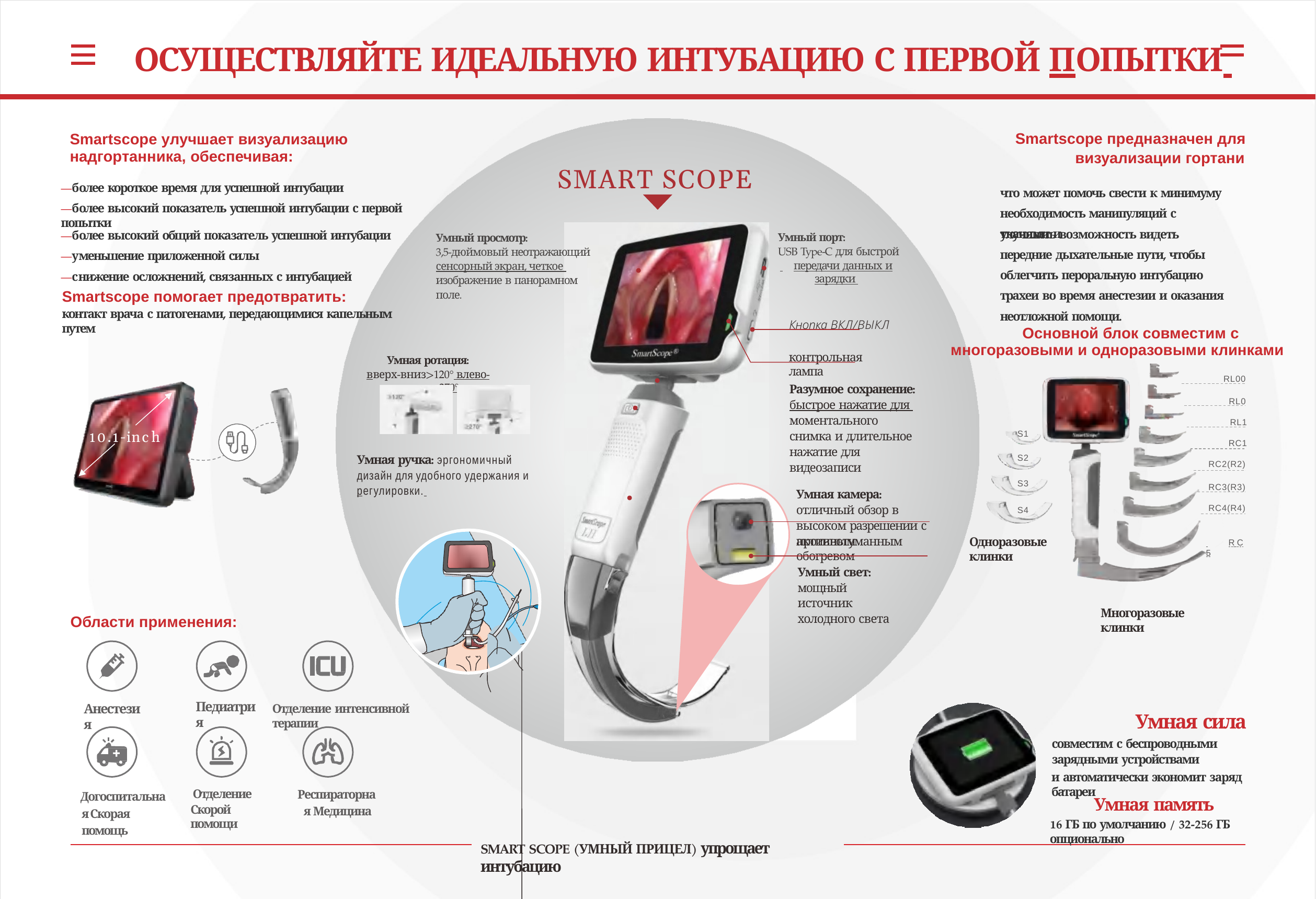

# ОСУЩЕСТВЛЯЙТЕ ИДЕАЛЬНУЮ ИНТУБАЦИЮ С ПЕРВОЙ ПОПЫТКИ

Smartscope предназначен для визуализации гортани
Smartscope улучшает визуализацию надгортанника, обеспечивая:
SMART SCOPE
что может помочь свести к минимуму необходимость манипуляций с тканями и
—более короткое время для успешной интубации
—более высокий показатель успешной интубации с первой попытки

улучшить возможность видеть передние дыхательные пути, чтобы облегчить пероральную интубацию трахеи во время анестезии и оказания неотложной помощи.

—более высокий общий показатель успешной интубации
—уменьшение приложенной силы
—снижение осложнений, связанных с интубацией
Smartscope помогает предотвратить:
контакт врача с патогенами, передающимися капельным путем
Умный порт:
USB Type-C для быстрой
 	передачи данных и зарядки
Умный просмотр:
3,5-дюймовый неотражающий сенсорный экран, четкое  изображение в панорамном поле.

Кнопка ВКЛ/ВЫКЛ

Основной блок совместим с многоразовыми и одноразовыми клинками

контрольная лампа
Умная ротация:
вверх-вниз>120° влево-вправо>270°

RL00

Разумное сохранение: быстрое нажатие для  моментального снимка и длительное нажатие для видеозаписи

RL0

RL1

10.1-inch
S1

RC1

Умная ручка: эргономичный дизайн для удобного удержания и регулировки.
S2

RC2(R2)

S3
RC3(R3)

Умная камера:
отличный обзор в высоком разрешении с активным

RC4(R4)
S4

противотуманным обогревом
Одноразовые клинки
 	R C 5

Умный свет: мощный источник холодного света

Многоразовые клинки

Области применения:

Педиатрия
Анестезия
Отделение интенсивной терапии

Умная сила
совместим с беспроводными зарядными устройствами
и автоматически экономит заряд батареи

Респираторная Медицина
Догоспитальная Скорая помощь
Отделение
Скорой помощи
Умная память
16 ГБ по умолчанию / 32-256 ГБ опционально
SMART SCOPE (УМНЫЙ ПРИЦЕЛ) упрощает интубацию